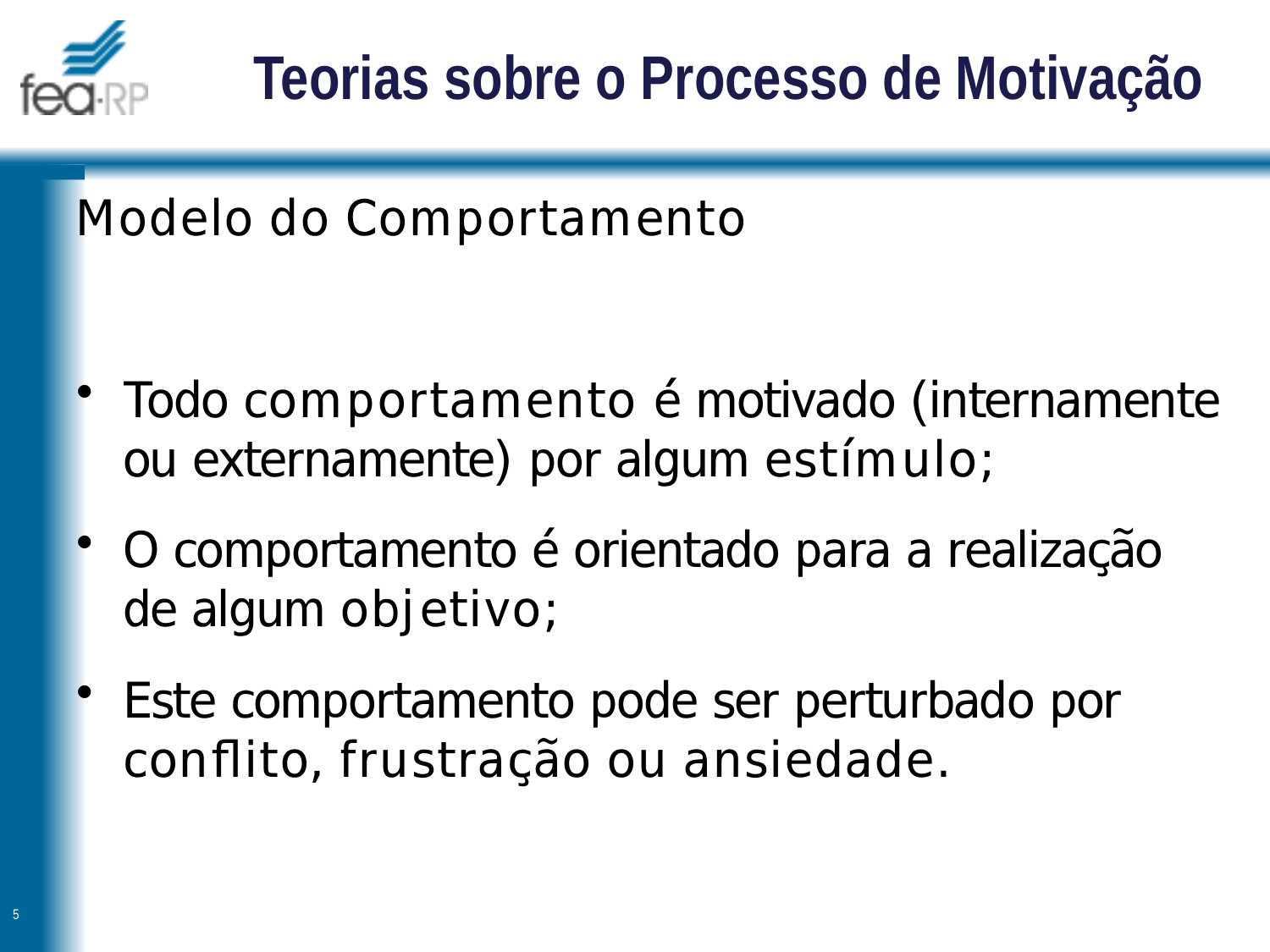

# Teorias sobre o Processo de Motivação
Modelo do Comportamento

Todo comportamento é motivado (internamente ou externamente) por algum estímulo;
O comportamento é orientado para a realização de algum objetivo;
Este comportamento pode ser perturbado por conflito, frustração ou ansiedade.
5